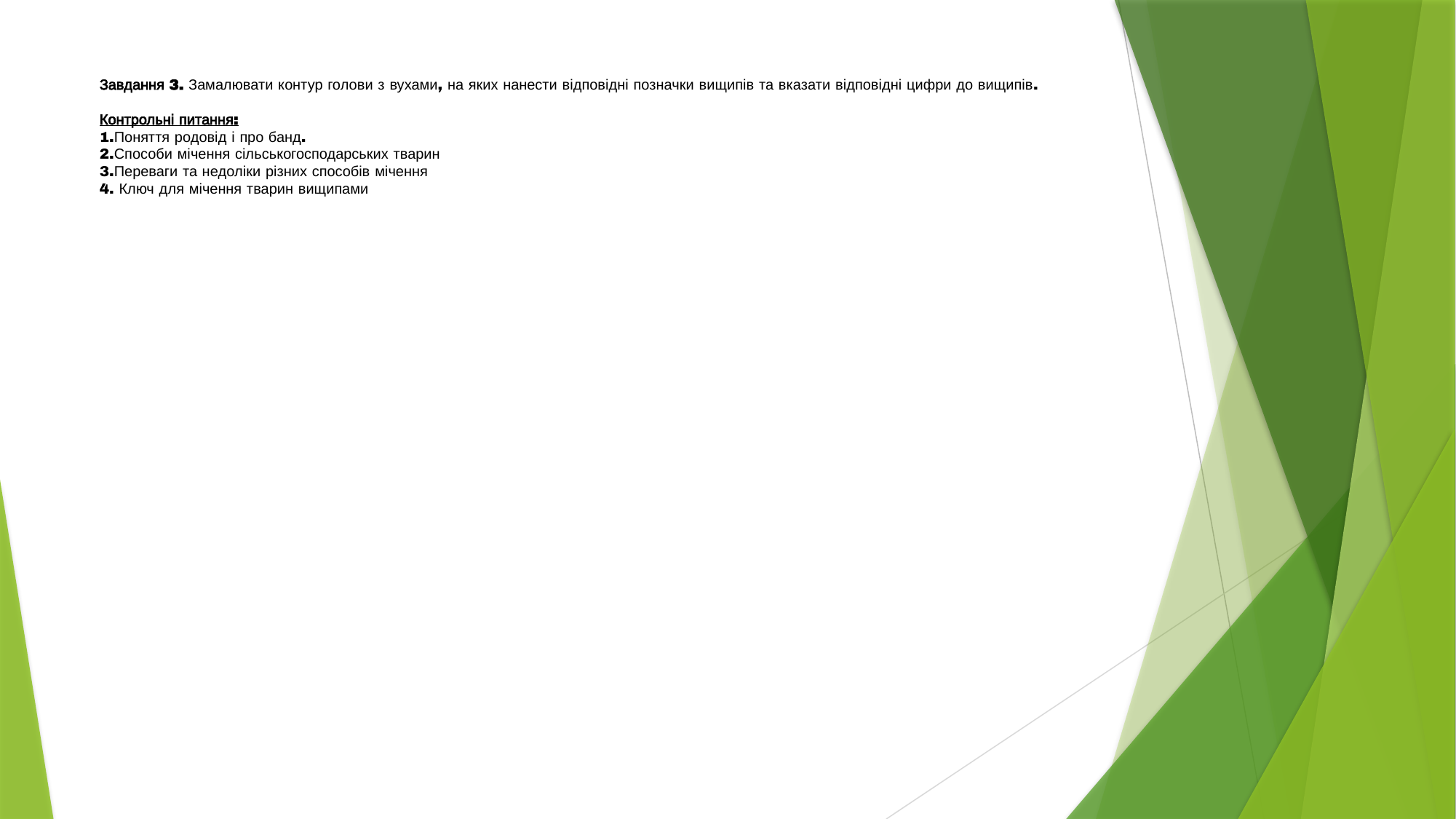

# Завдання 3. Замалювати контур голови з вухами, на яких нанести відповідні позначки вищипів та вказати відповідні цифри до вищипів. Контрольні питання: 1.Поняття родовід і про банд. 2.Способи мічення сільськогосподарських тварин 3.Переваги та недоліки різних способів мічення 4. Ключ для мічення тварин вищипами